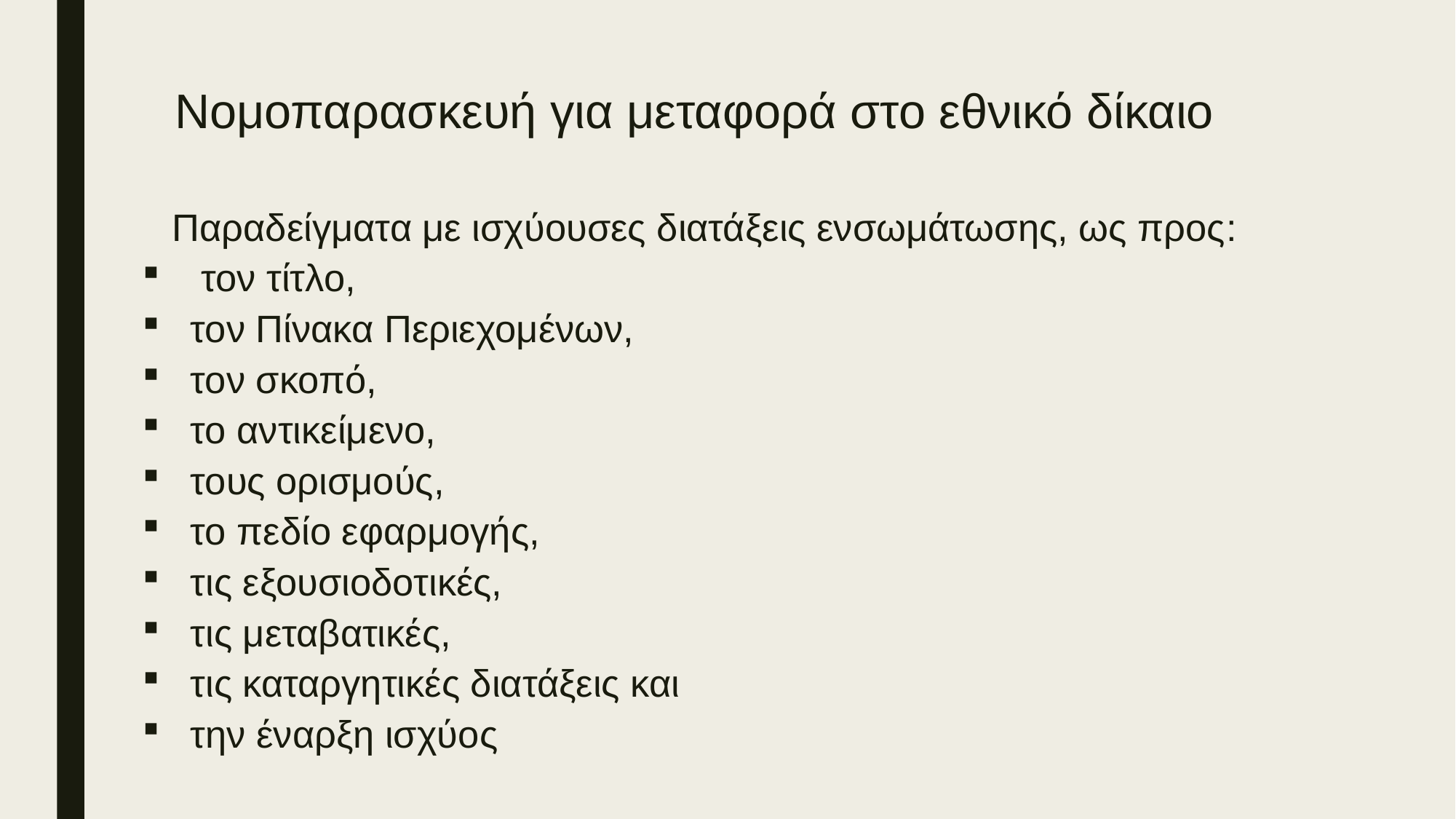

# Νομοπαρασκευή για μεταφορά στο εθνικό δίκαιο
Παραδείγματα με ισχύουσες διατάξεις ενσωμάτωσης, ως προς:
 τον τίτλο,
τον Πίνακα Περιεχομένων,
τον σκοπό,
το αντικείμενο,
τους ορισμούς,
το πεδίο εφαρμογής,
τις εξουσιοδοτικές,
τις μεταβατικές,
τις καταργητικές διατάξεις και
την έναρξη ισχύος